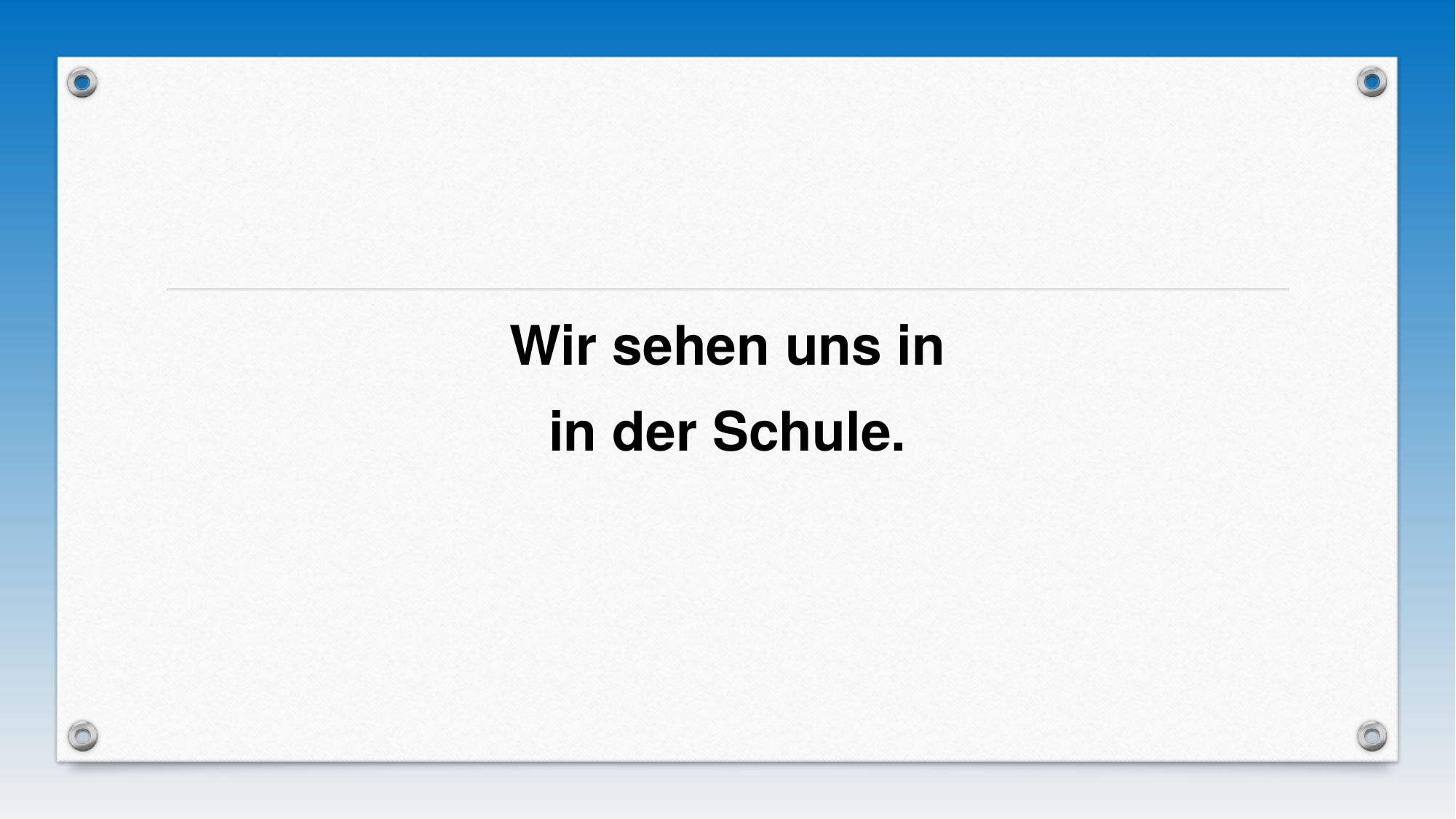

Wir sehen uns in
in der Schule.